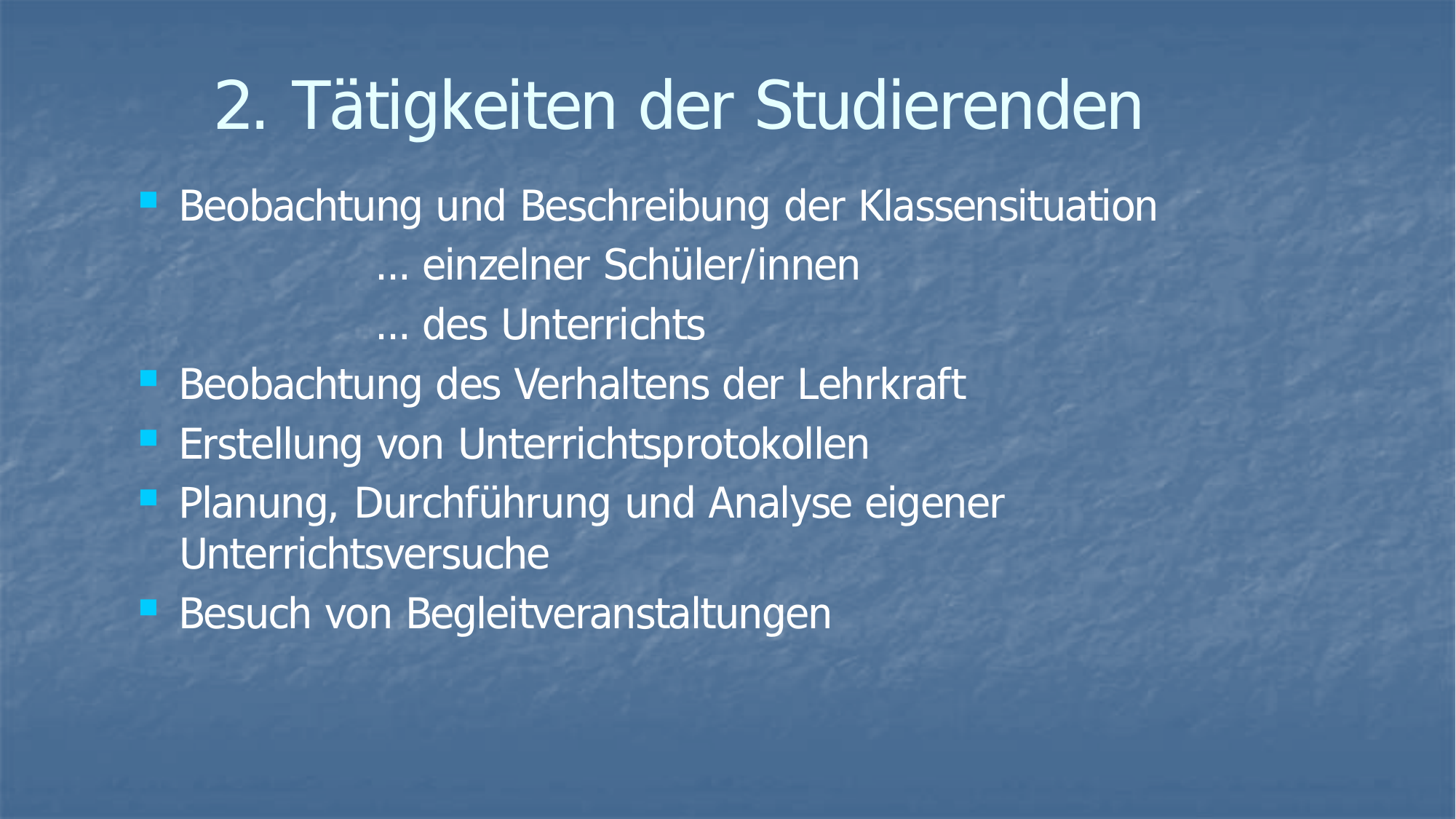

# 2. Tätigkeiten der Studierenden
Beobachtung und Beschreibung der Klassensituation
… einzelner Schüler/innen
… des Unterrichts
Beobachtung des Verhaltens der Lehrkraft
Erstellung von Unterrichtsprotokollen
Planung, Durchführung und Analyse eigener Unterrichtsversuche
Besuch von Begleitveranstaltungen